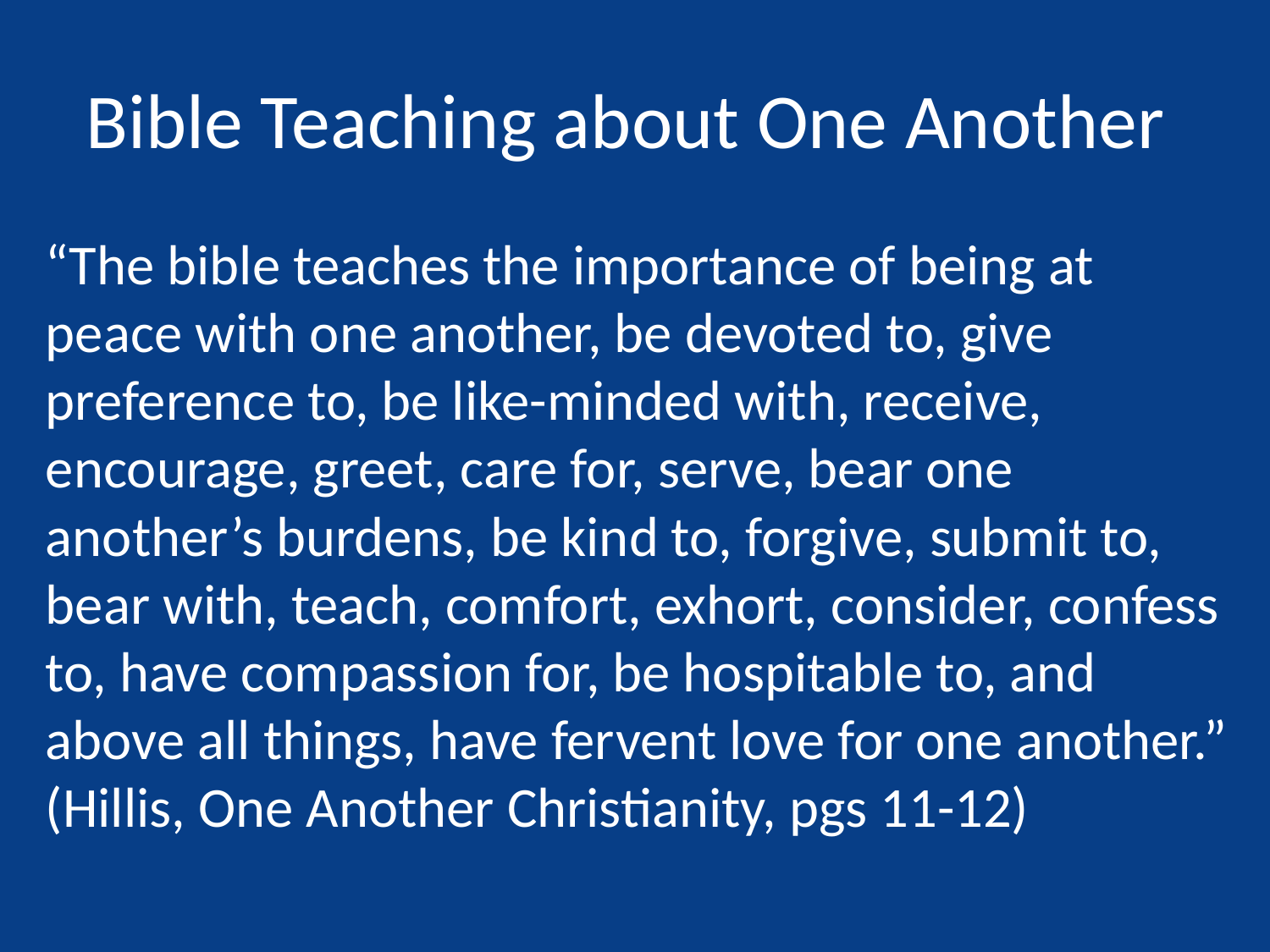

# Bible Teaching about One Another
“The bible teaches the importance of being at  peace with one another, be devoted to, give preference to, be like-minded with, receive, encourage, greet, care for, serve, bear one another’s burdens, be kind to, forgive, submit to, bear with, teach, comfort, exhort, consider, confess to, have compassion for, be hospitable to, and above all things, have fervent love for one another.” (Hillis, One Another Christianity, pgs 11-12)